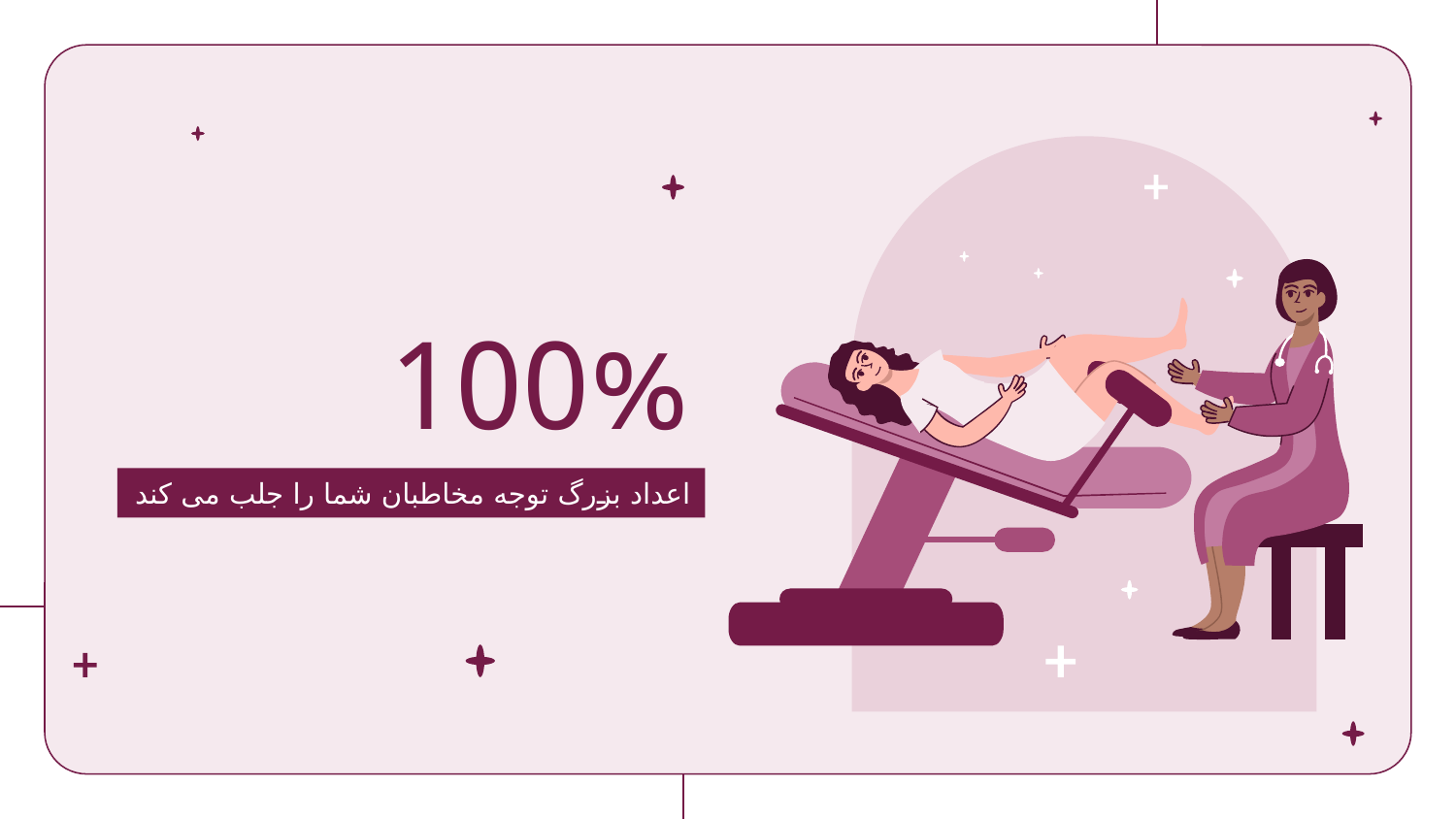

# 100%
اعداد بزرگ توجه مخاطبان شما را جلب می کند